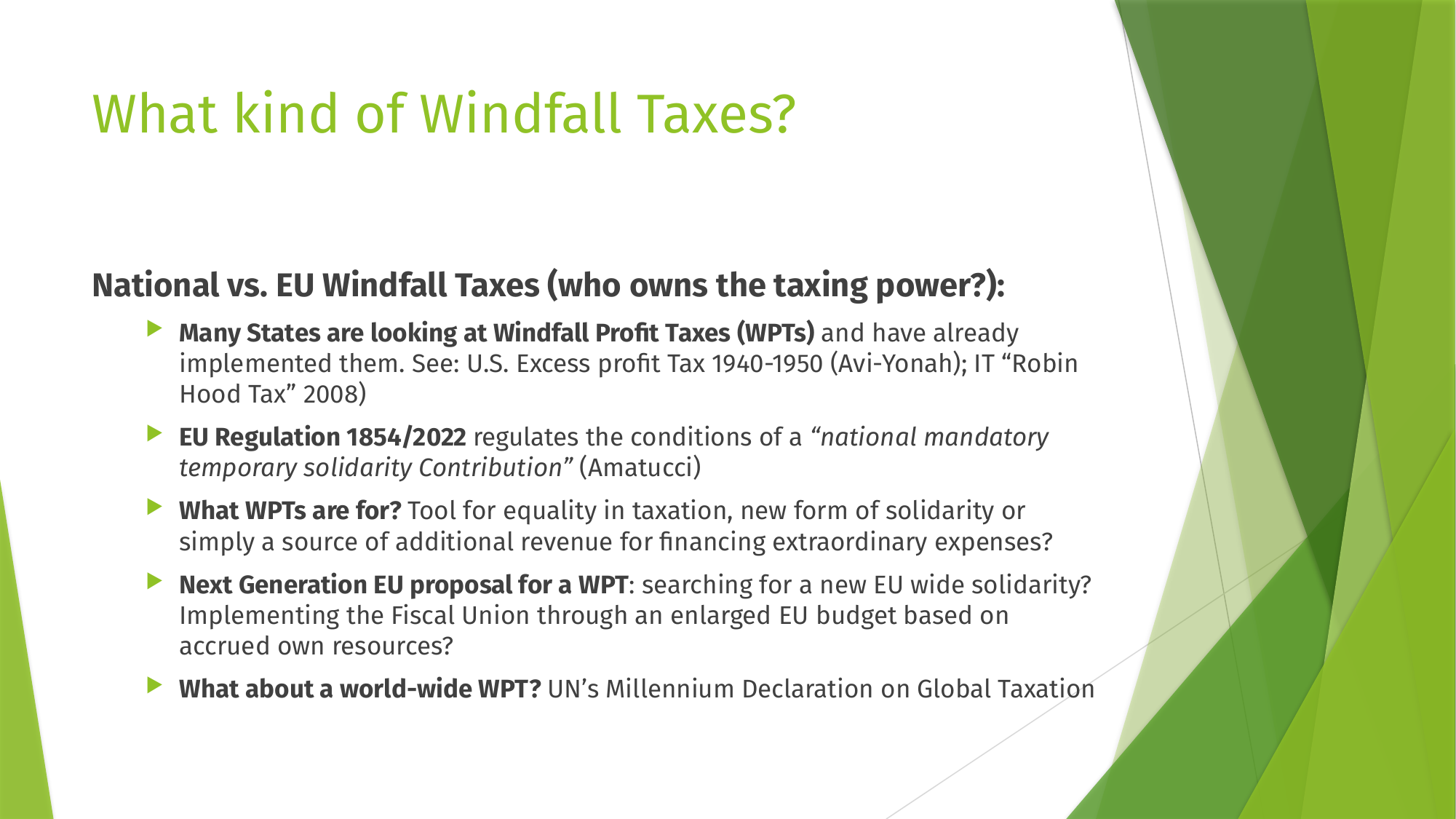

# What kind of Windfall Taxes?
National vs. EU Windfall Taxes (who owns the taxing power?):
Many States are looking at Windfall Profit Taxes (WPTs) and have already implemented them. See: U.S. Excess profit Tax 1940-1950 (Avi-Yonah); IT “Robin Hood Tax” 2008)
EU Regulation 1854/2022 regulates the conditions of a “national mandatory temporary solidarity Contribution” (Amatucci)
What WPTs are for? Tool for equality in taxation, new form of solidarity or simply a source of additional revenue for financing extraordinary expenses?
Next Generation EU proposal for a WPT: searching for a new EU wide solidarity? Implementing the Fiscal Union through an enlarged EU budget based on accrued own resources?
What about a world-wide WPT? UN’s Millennium Declaration on Global Taxation